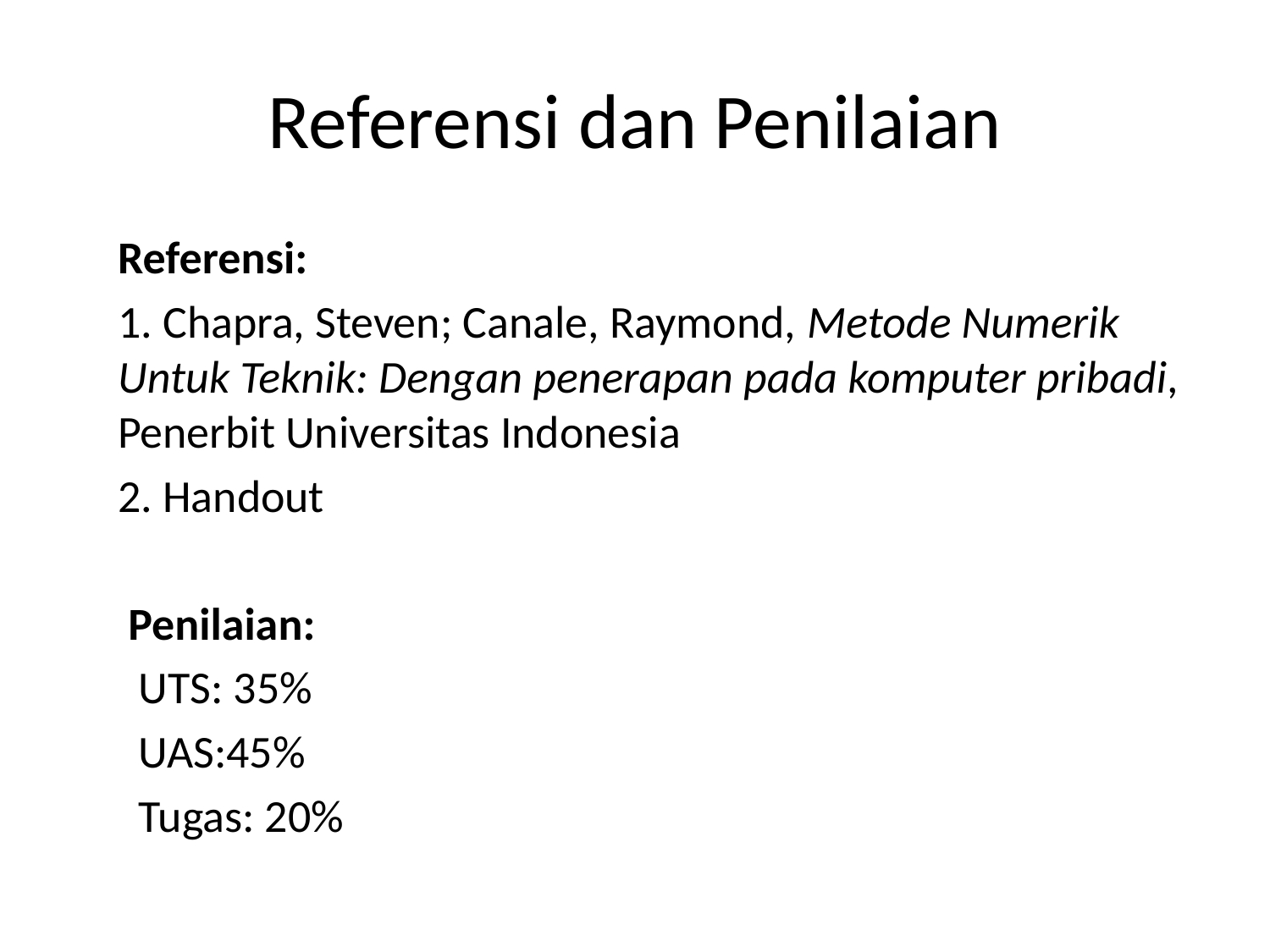

# Referensi dan Penilaian
	Referensi:
	1. Chapra, Steven; Canale, Raymond, Metode Numerik Untuk Teknik: Dengan penerapan pada komputer pribadi, Penerbit Universitas Indonesia
	2. Handout

	 Penilaian:
	  UTS: 35%
	  UAS:45%
	  Tugas: 20%